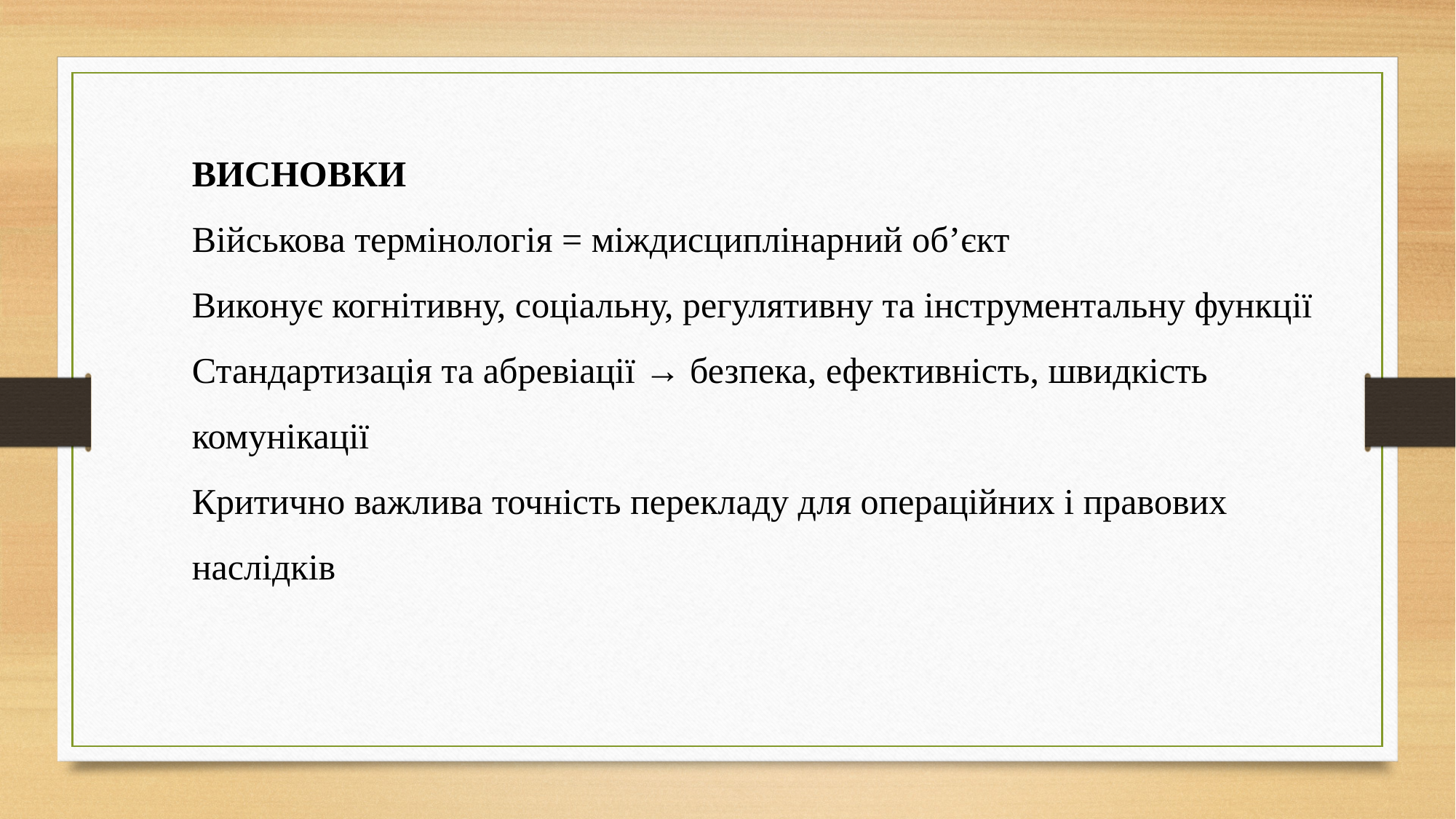

ВИСНОВКИ
Військова термінологія = міждисциплінарний об’єкт
Виконує когнітивну, соціальну, регулятивну та інструментальну функції
Стандартизація та абревіації → безпека, ефективність, швидкість комунікації
Критично важлива точність перекладу для операційних і правових наслідків